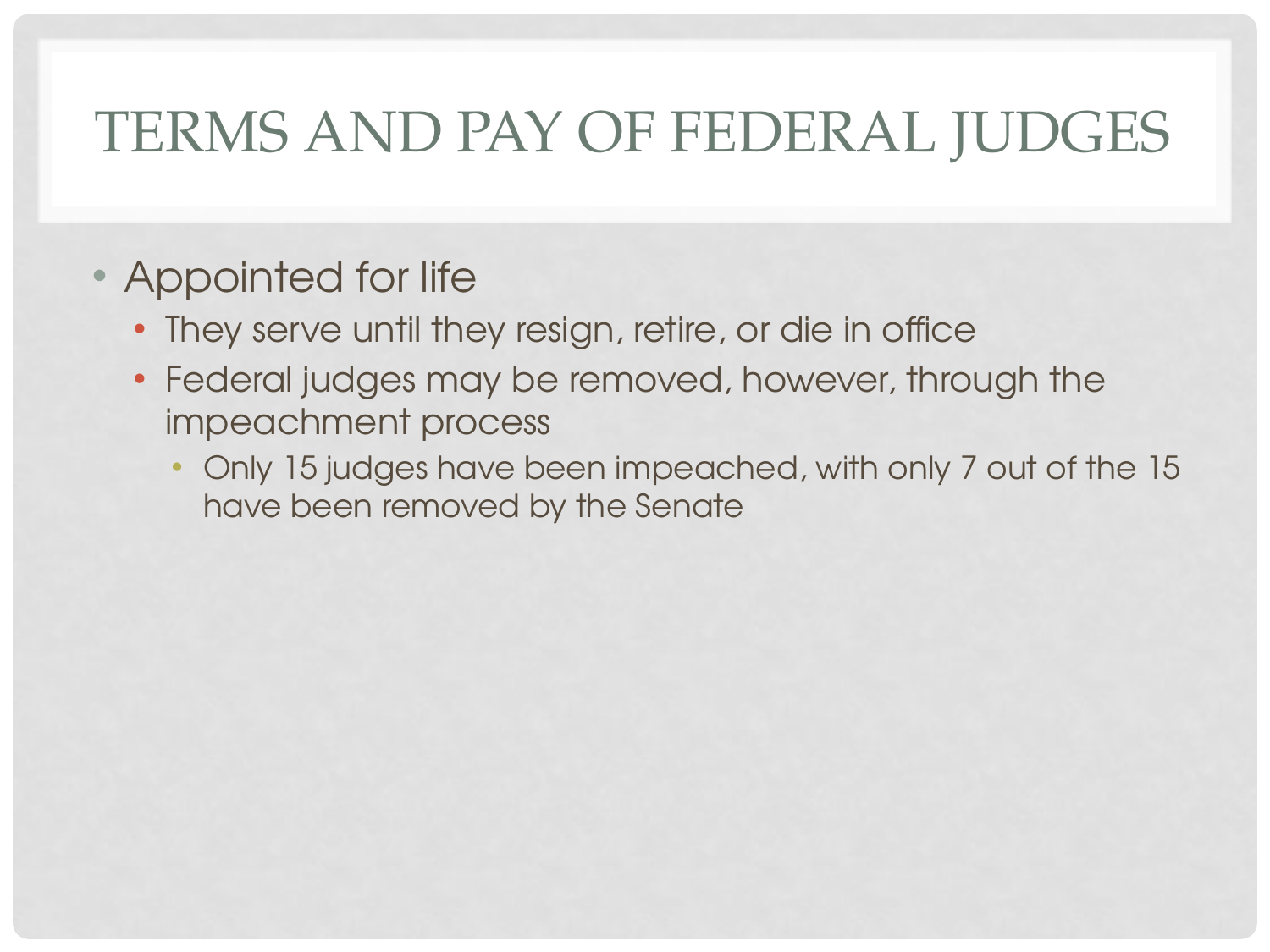

# Terms and Pay of Federal Judges
Appointed for life
They serve until they resign, retire, or die in office
Federal judges may be removed, however, through the impeachment process
Only 15 judges have been impeached, with only 7 out of the 15 have been removed by the Senate